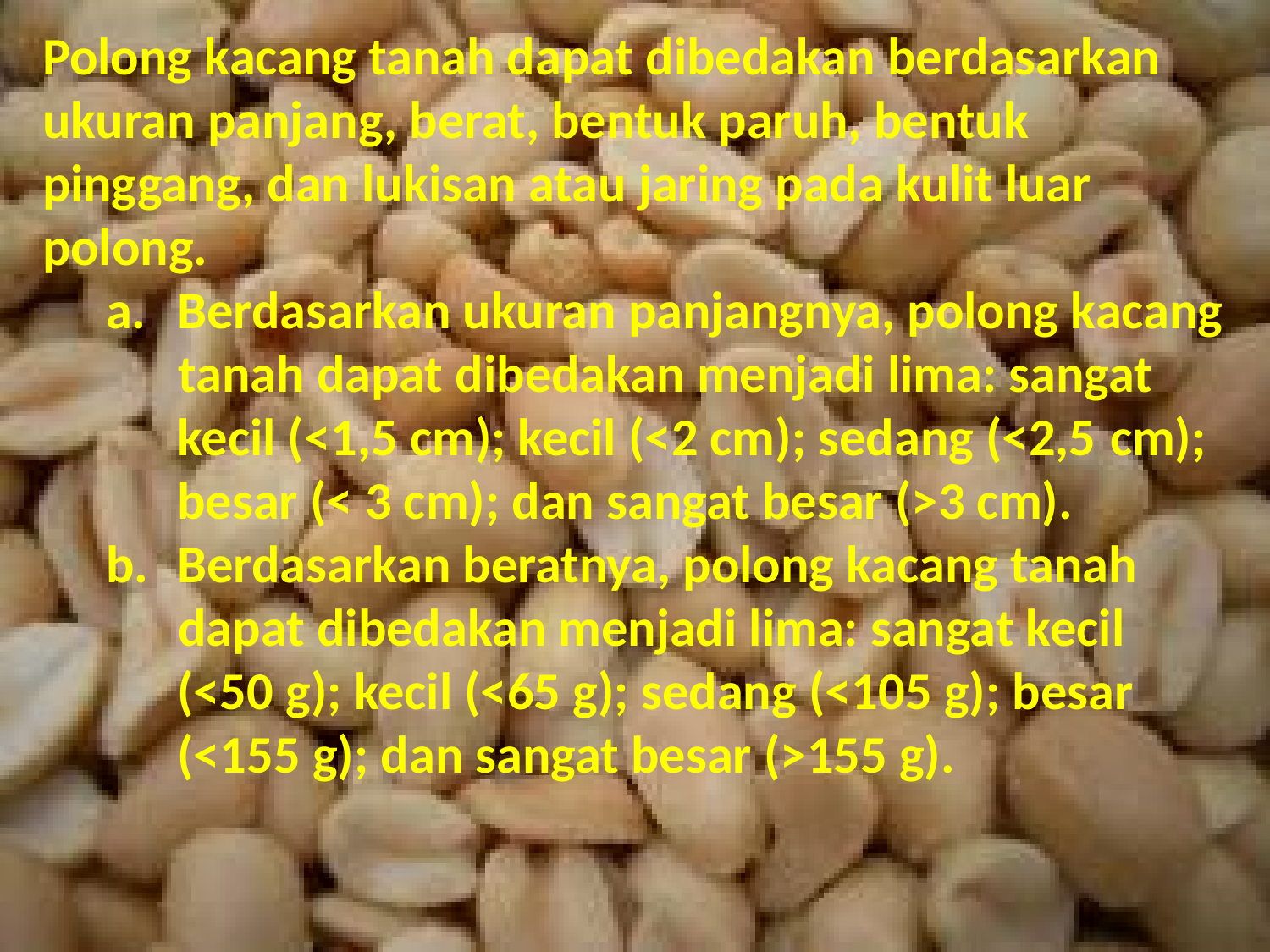

Polong kacang tanah dapat dibedakan berdasarkan ukuran panjang, berat, bentuk paruh, bentuk pinggang, dan lukisan atau jaring pada kulit luar polong.
Berdasarkan ukuran panjangnya, polong kacang
      tanah dapat dibedakan menjadi lima: sangat kecil (<1,5 cm); kecil (<2 cm); sedang (<2,5 cm); besar (< 3 cm); dan sangat besar (>3 cm).
Berdasarkan beratnya, polong kacang tanah
      dapat dibedakan menjadi lima: sangat kecil (<50 g); kecil (<65 g); sedang (<105 g); besar (<155 g); dan sangat besar (>155 g).